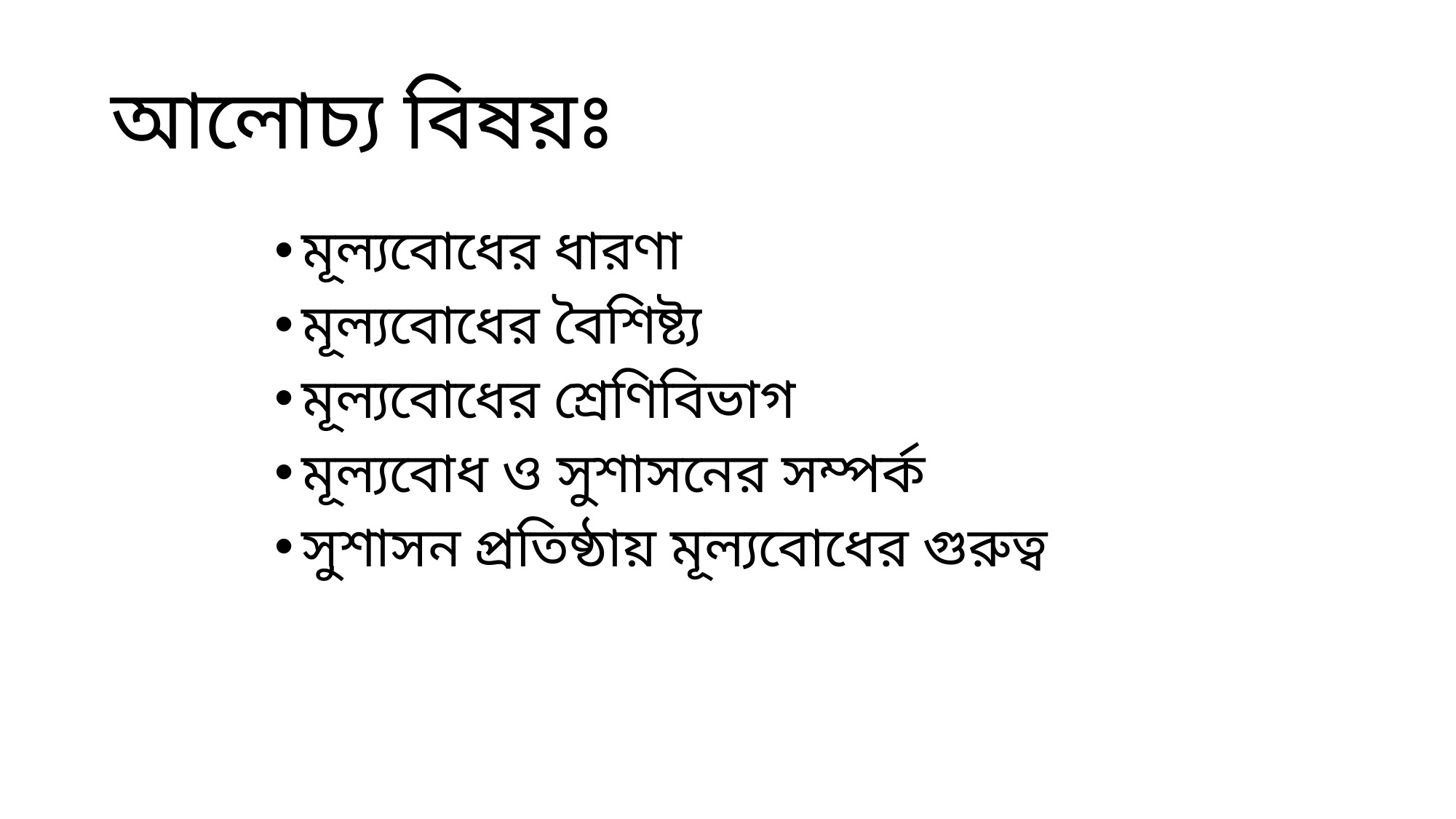

# আলোচ্য বিষয়ঃ
মূল্যবোধের ধারণা
মূল্যবোধের বৈশিষ্ট্য
মূল্যবোধের শ্রেণিবিভাগ
মূল্যবোধ ও সুশাসনের সম্পর্ক
সুশাসন প্রতিষ্ঠায় মূল্যবোধের গুরুত্ব